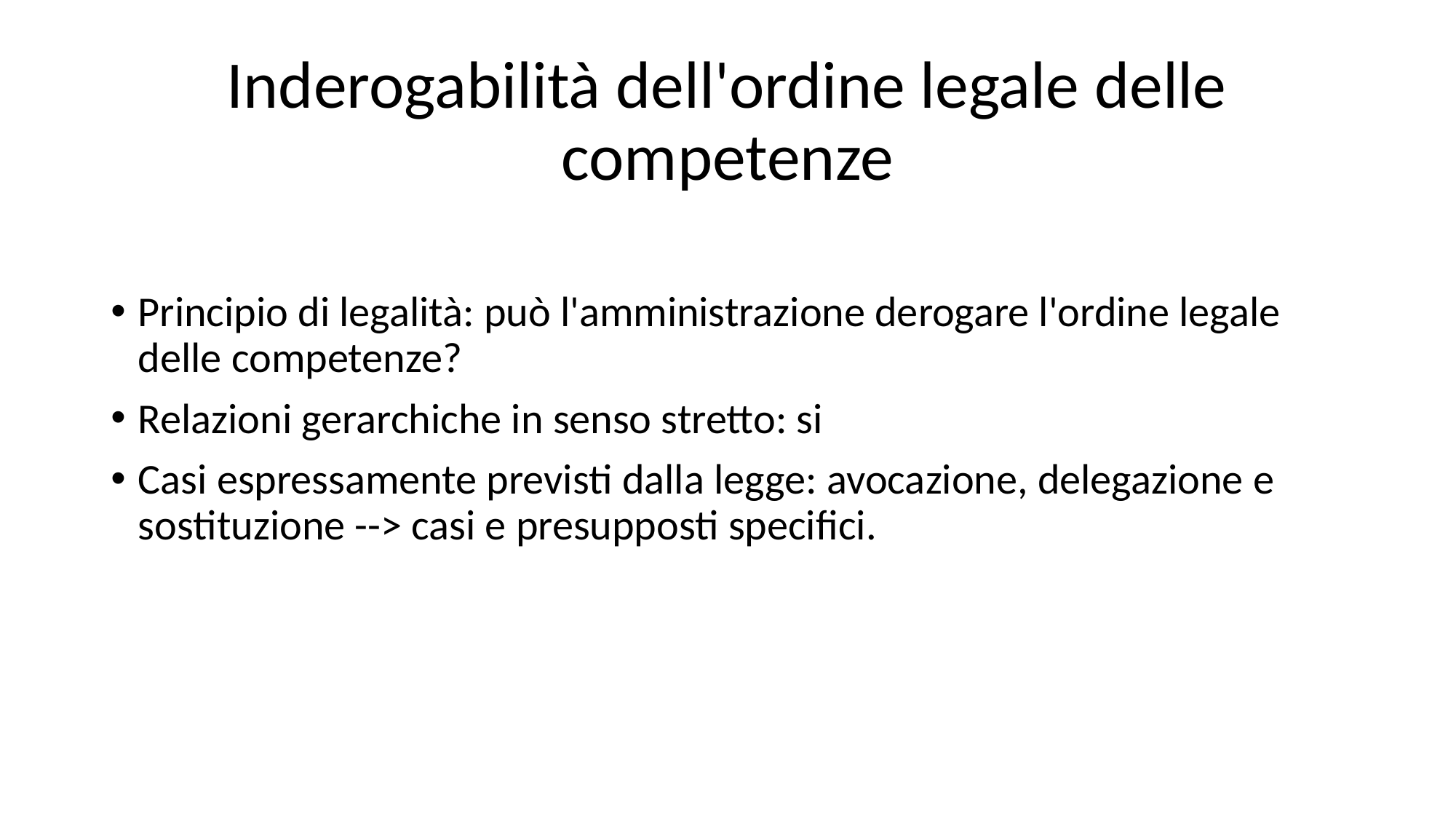

# Inderogabilità dell'ordine legale delle competenze
Principio di legalità: può l'amministrazione derogare l'ordine legale delle competenze?
Relazioni gerarchiche in senso stretto: si
Casi espressamente previsti dalla legge: avocazione, delegazione e sostituzione --> casi e presupposti specifici.